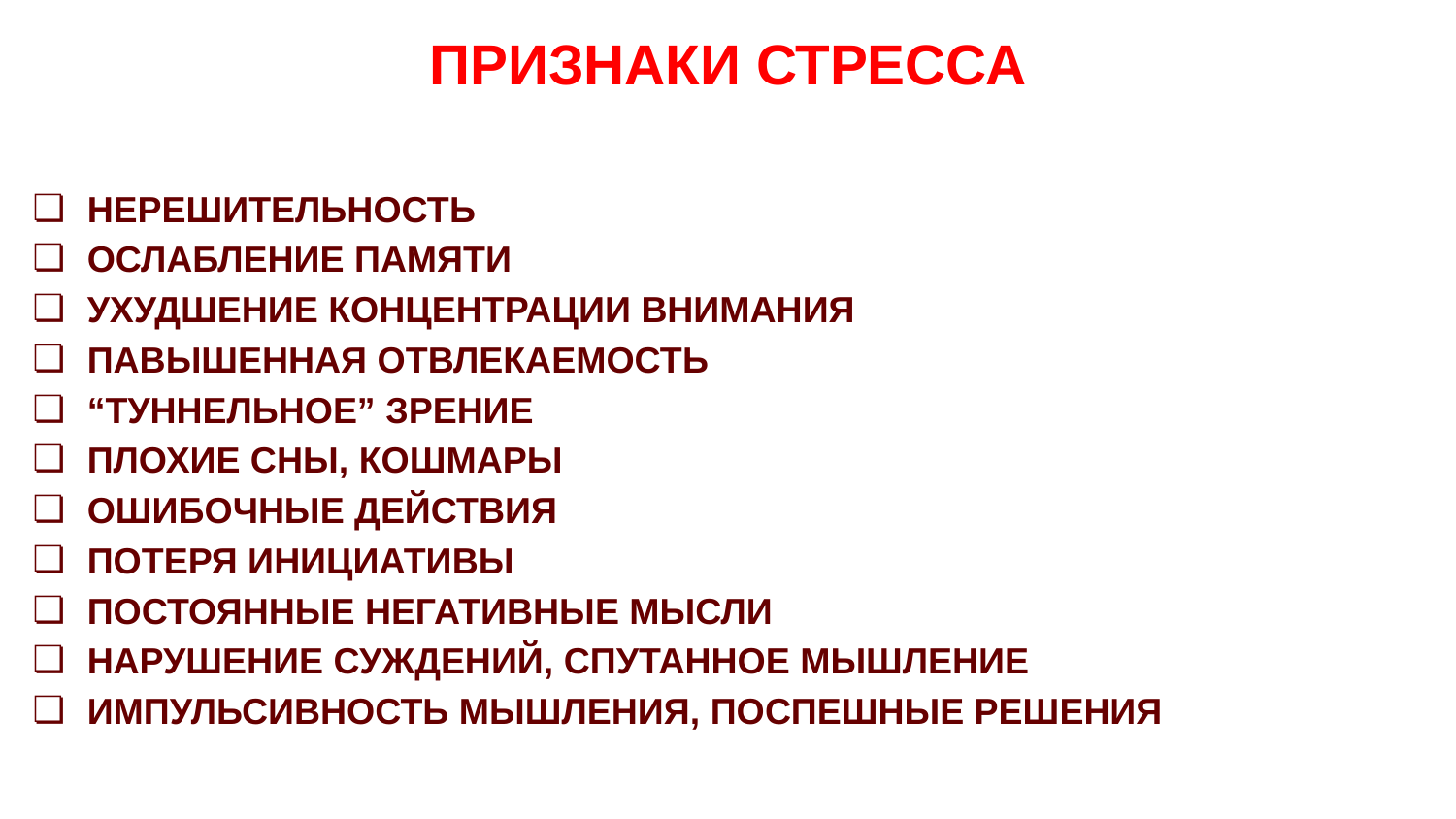

ПРИЗНАКИ СТРЕССА

НЕРЕШИТЕЛЬНОСТЬ
ОСЛАБЛЕНИЕ ПАМЯТИ
УХУДШЕНИЕ КОНЦЕНТРАЦИИ ВНИМАНИЯ
ПАВЫШЕННАЯ ОТВЛЕКАЕМОСТЬ
“ТУННЕЛЬНОЕ” ЗРЕНИЕ
ПЛОХИЕ СНЫ, КОШМАРЫ
ОШИБОЧНЫЕ ДЕЙСТВИЯ
ПОТЕРЯ ИНИЦИАТИВЫ
ПОСТОЯННЫЕ НЕГАТИВНЫЕ МЫСЛИ
НАРУШЕНИЕ СУЖДЕНИЙ, СПУТАННОЕ МЫШЛЕНИЕ
ИМПУЛЬСИВНОСТЬ МЫШЛЕНИЯ, ПОСПЕШНЫЕ РЕШЕНИЯ